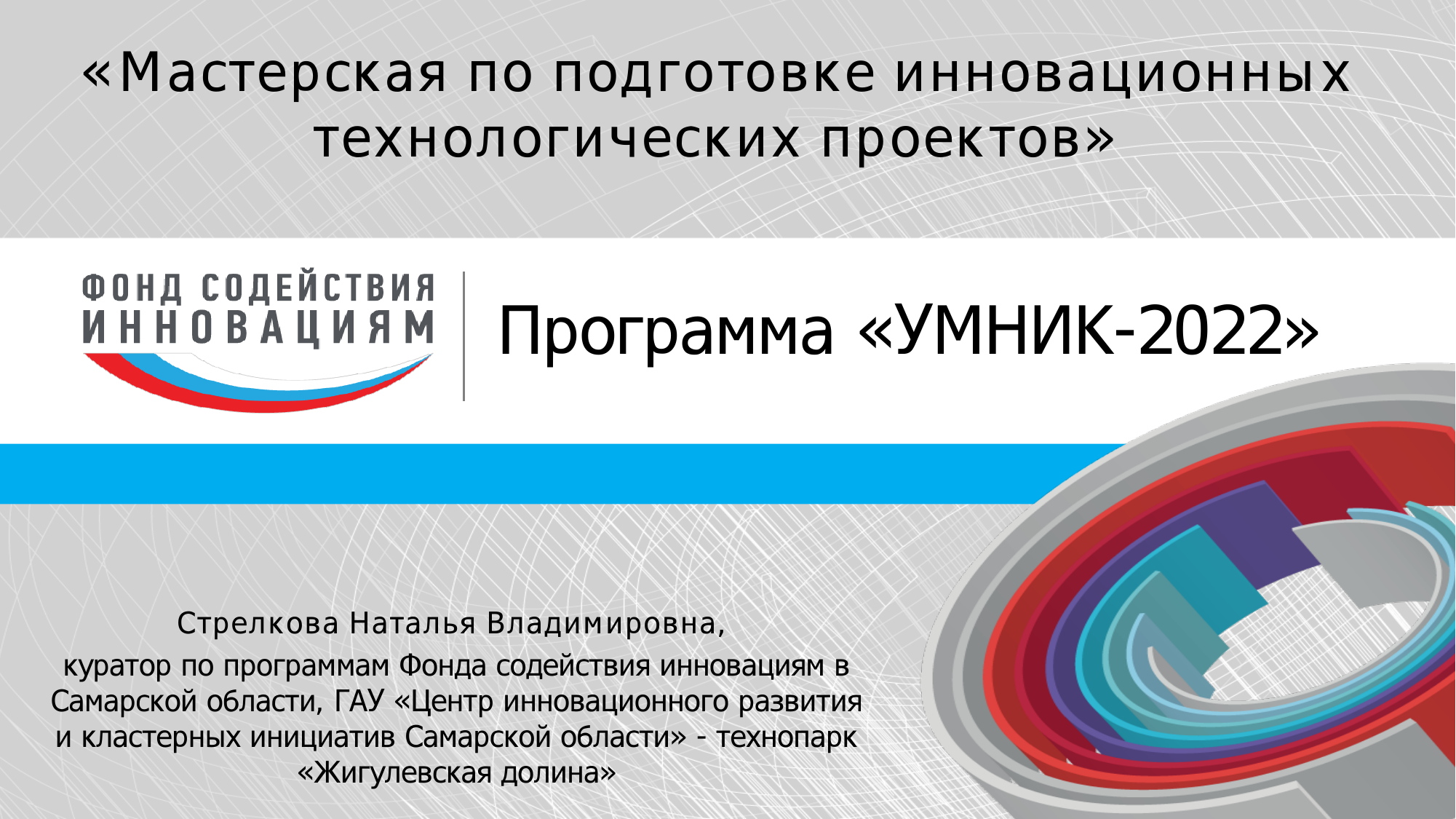

«Мастерская по подготовке инновационных технологических проектов»
# Программа «УМНИК-2022»
Стрелкова Наталья Владимировна,
куратор по программам Фонда содействия инновациям в Самарской области, ГАУ «Центр инновационного развития и кластерных инициатив Самарской области» - технопарк «Жигулевская долина»